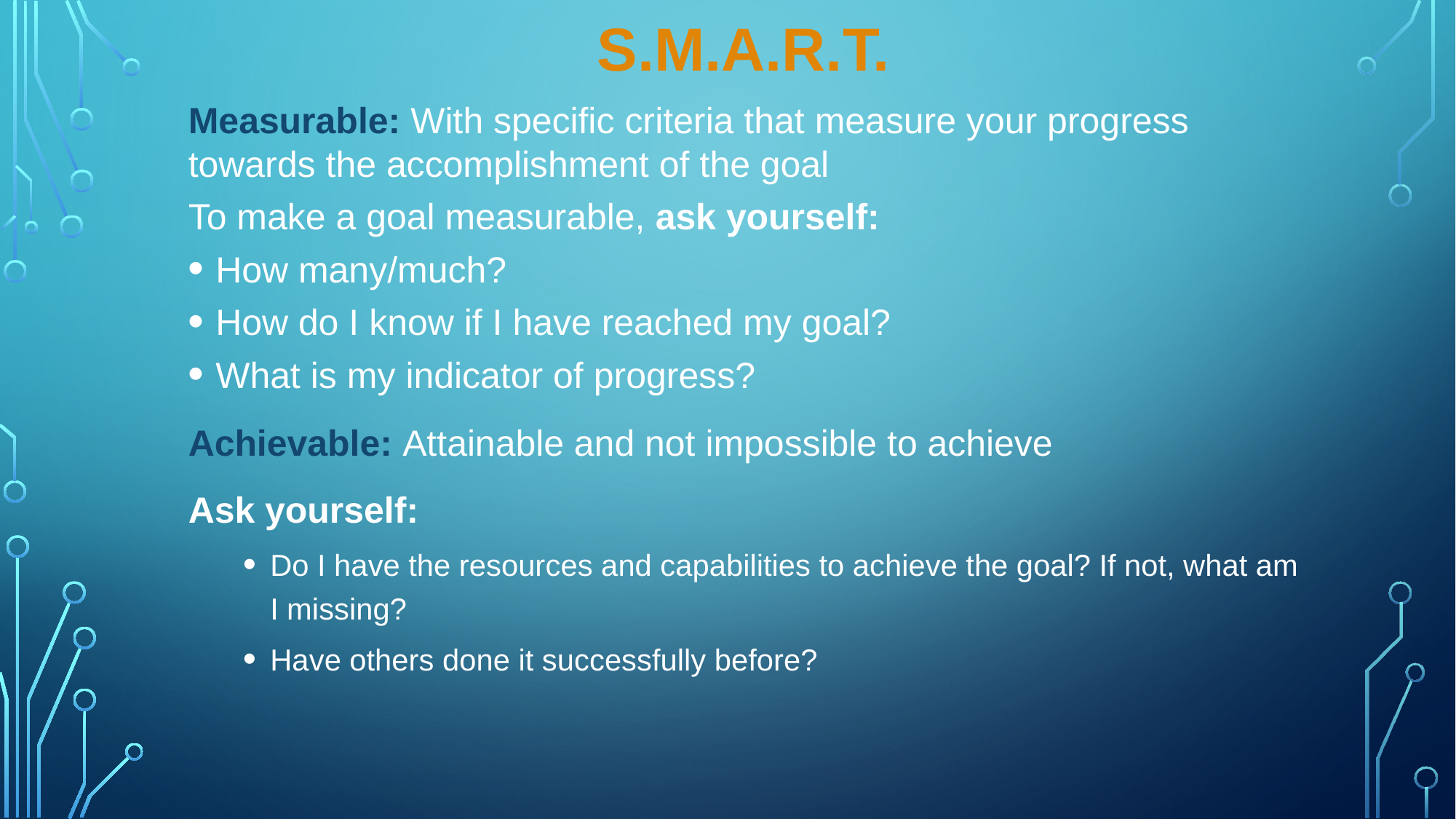

S.M.A.R.T.
Measurable: With specific criteria that measure your progress towards the accomplishment of the goal
To make a goal measurable, ask yourself:
How many/much?
How do I know if I have reached my goal?
What is my indicator of progress?
Achievable: Attainable and not impossible to achieve
Ask yourself:
Do I have the resources and capabilities to achieve the goal? If not, what am I missing?
Have others done it successfully before?